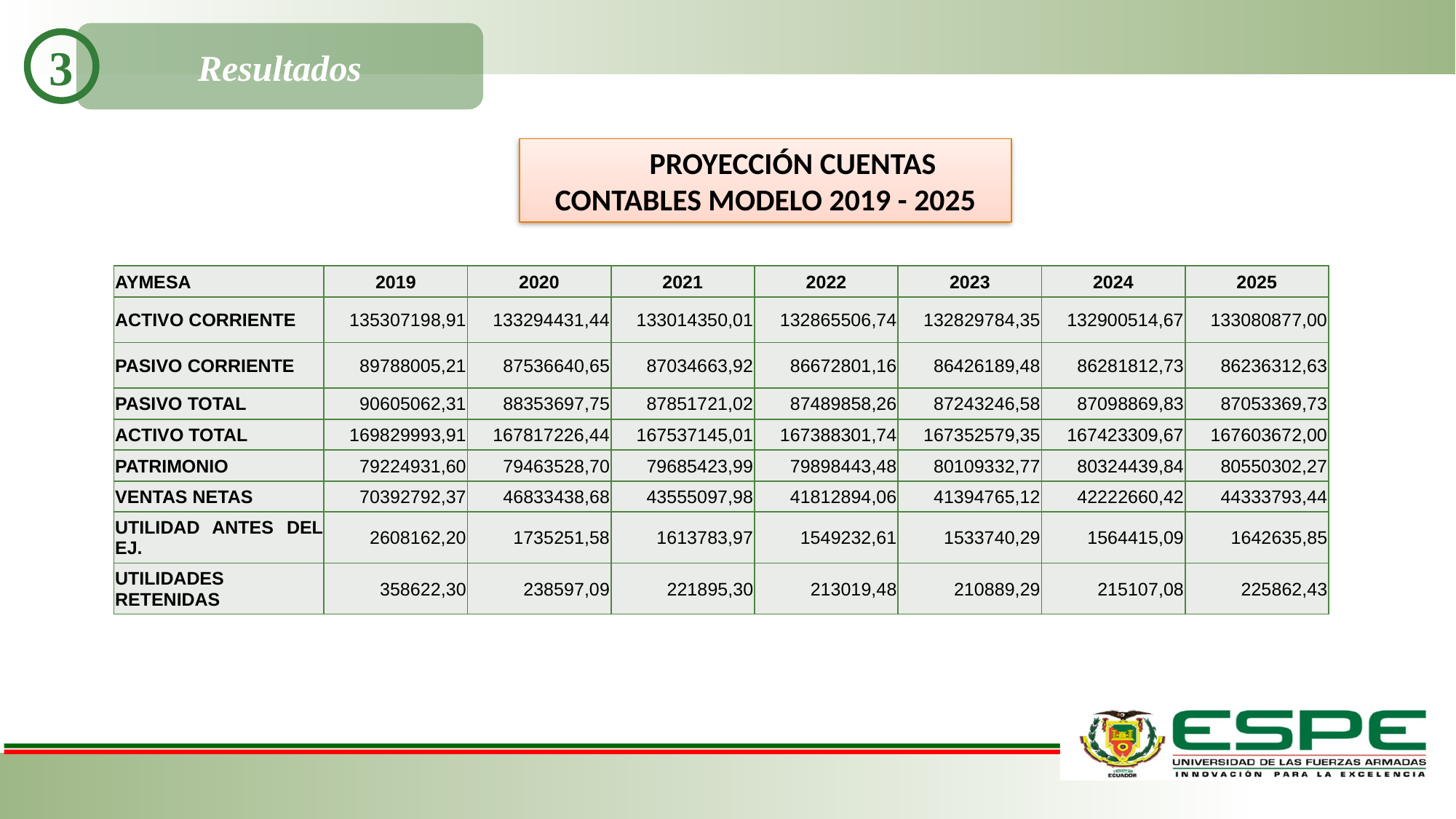

Resultados
3
PROYECCIÓN CUENTAS CONTABLES MODELO 2019 - 2025
| AYMESA | 2019 | 2020 | 2021 | 2022 | 2023 | 2024 | 2025 |
| --- | --- | --- | --- | --- | --- | --- | --- |
| ACTIVO CORRIENTE | 135307198,91 | 133294431,44 | 133014350,01 | 132865506,74 | 132829784,35 | 132900514,67 | 133080877,00 |
| PASIVO CORRIENTE | 89788005,21 | 87536640,65 | 87034663,92 | 86672801,16 | 86426189,48 | 86281812,73 | 86236312,63 |
| PASIVO TOTAL | 90605062,31 | 88353697,75 | 87851721,02 | 87489858,26 | 87243246,58 | 87098869,83 | 87053369,73 |
| ACTIVO TOTAL | 169829993,91 | 167817226,44 | 167537145,01 | 167388301,74 | 167352579,35 | 167423309,67 | 167603672,00 |
| PATRIMONIO | 79224931,60 | 79463528,70 | 79685423,99 | 79898443,48 | 80109332,77 | 80324439,84 | 80550302,27 |
| VENTAS NETAS | 70392792,37 | 46833438,68 | 43555097,98 | 41812894,06 | 41394765,12 | 42222660,42 | 44333793,44 |
| UTILIDAD ANTES DEL EJ. | 2608162,20 | 1735251,58 | 1613783,97 | 1549232,61 | 1533740,29 | 1564415,09 | 1642635,85 |
| UTILIDADES RETENIDAS | 358622,30 | 238597,09 | 221895,30 | 213019,48 | 210889,29 | 215107,08 | 225862,43 |